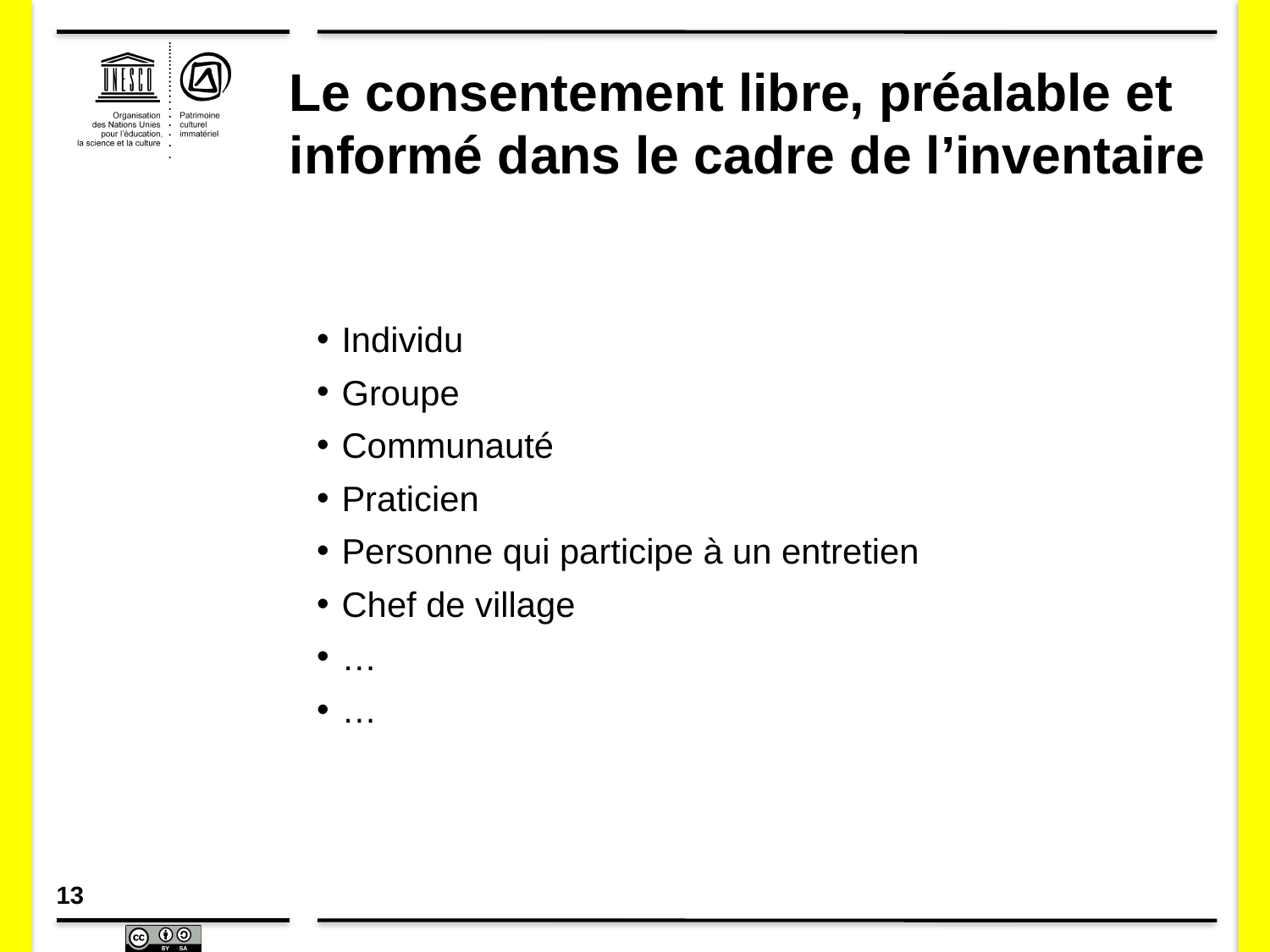

# Le consentement libre, préalable et informé dans le cadre de l’inventaire

Individu
Groupe
Communauté
Praticien
Personne qui participe à un entretien
Chef de village
…
…